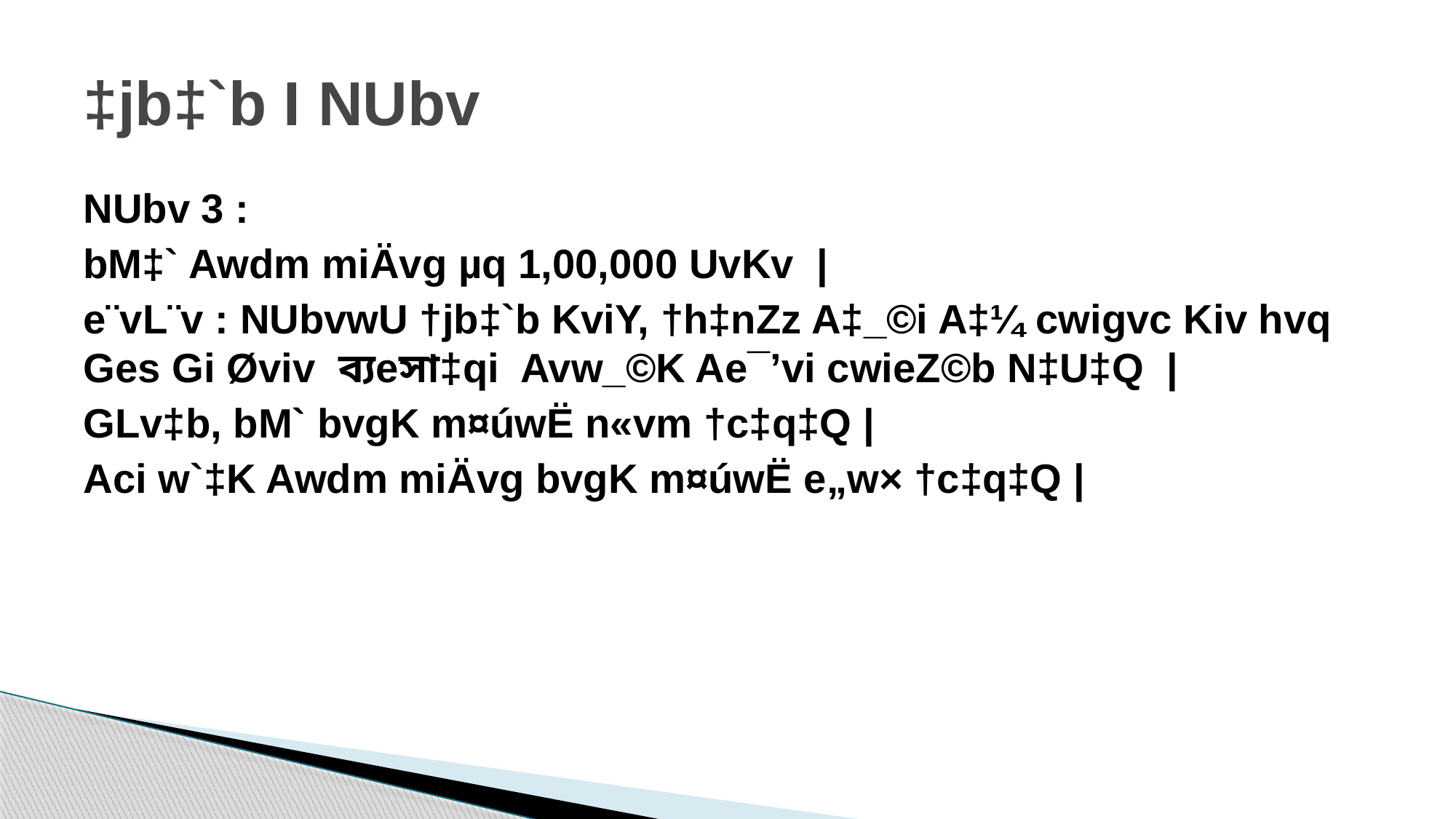

# ‡jb‡`b I NUbv
NUbv 3 :
bM‡` Awdm miÄvg µq 1,00,000 UvKv  |
e¨vL¨v : NUbvwU †jb‡`b KviY, †h‡nZz A‡_©i A‡¼ cwigvc Kiv hvq  Ges Gi Øviv  ব্যeসা‡qi  Avw_©K Ae¯’vi cwieZ©b N‡U‡Q  |
GLv‡b, bM` bvgK m¤úwË n«vm †c‡q‡Q |
Aci w`‡K Awdm miÄvg bvgK m¤úwË e„w× †c‡q‡Q |